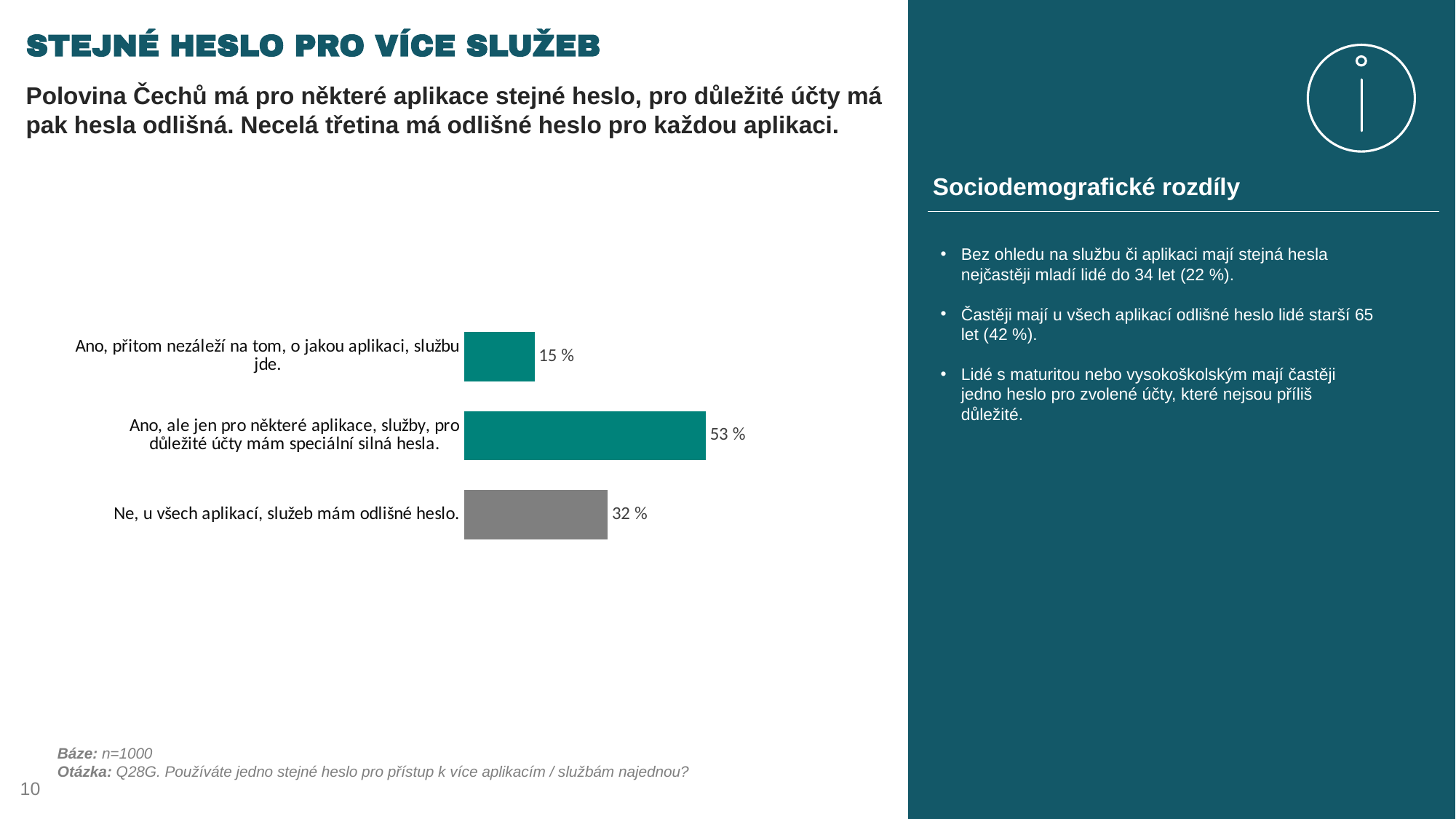

# STEJNÉ HESLO PRO VÍCE SLUŽEB

Polovina Čechů má pro některé aplikace stejné heslo, pro důležité účty má pak hesla odlišná. Necelá třetina má odlišné heslo pro každou aplikaci.
Sociodemografické rozdíly
Bez ohledu na službu či aplikaci mají stejná hesla nejčastěji mladí lidé do 34 let (22 %).

Častěji mají u všech aplikací odlišné heslo lidé starší 65 let (42 %).

Lidé s maturitou nebo vysokoškolským mají častěji jedno heslo pro zvolené účty, které nejsou příliš důležité.

### Chart

| Category | Sloupec 1 |
|---|---|
| Ano, přitom nezáleží na tom, o jakou aplikaci, službu jde. | 15.4 |
| Ano, ale jen pro některé aplikace, služby, pro důležité účty mám speciální silná hesla. | 53.1 |
| Ne, u všech aplikací, služeb mám odlišné heslo. | 31.5 |
Báze: n=1000
Otázka: Q28G. Používáte jedno stejné heslo pro přístup k více aplikacím / službám najednou?